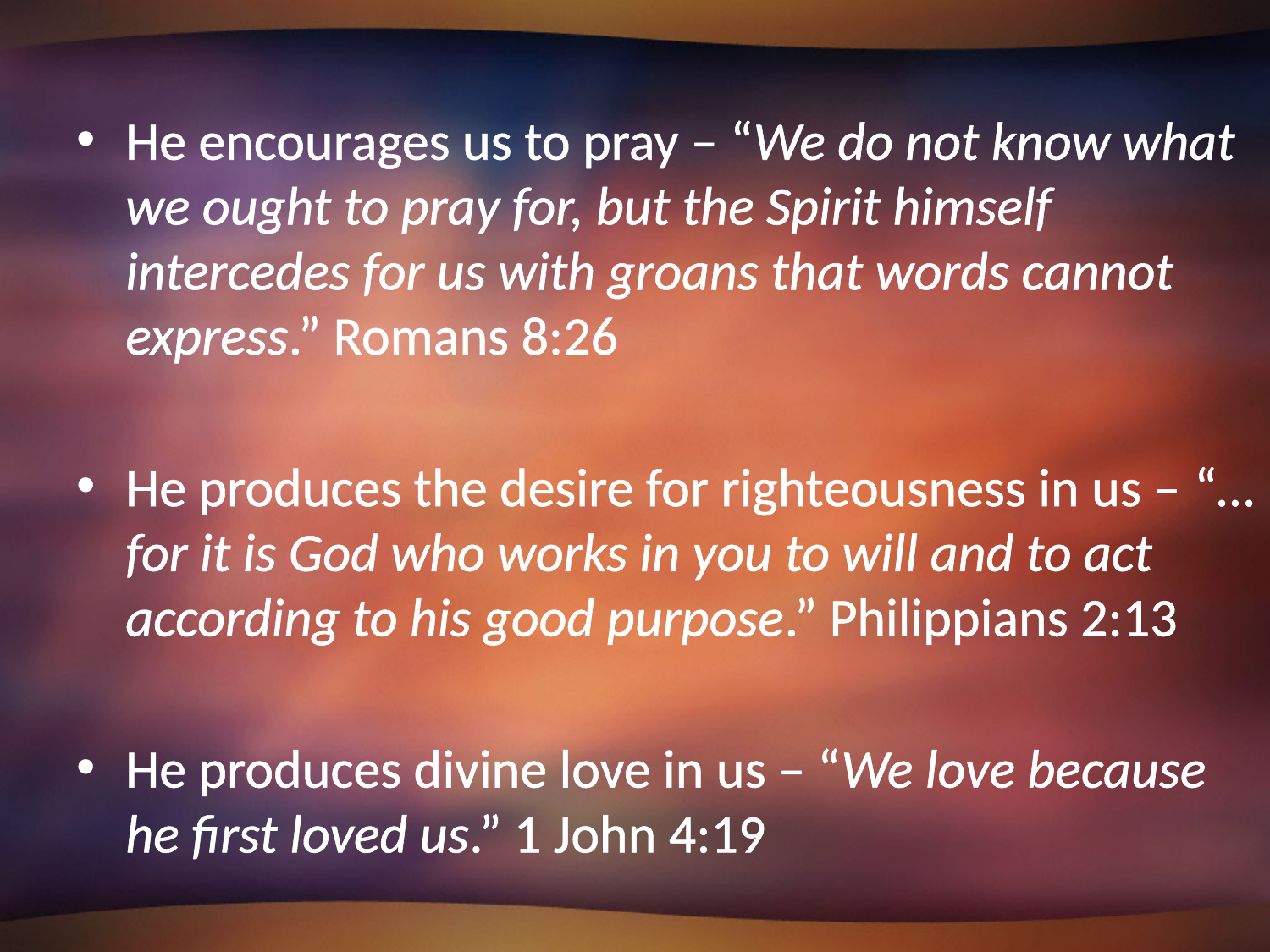

He encourages us to pray – “We do not know what we ought to pray for, but the Spirit himself intercedes for us with groans that words cannot express.” Romans 8:26

He produces the desire for righteousness in us – “…for it is God who works in you to will and to act according to his good purpose.” Philippians 2:13

He produces divine love in us – “We love because he first loved us.” 1 John 4:19